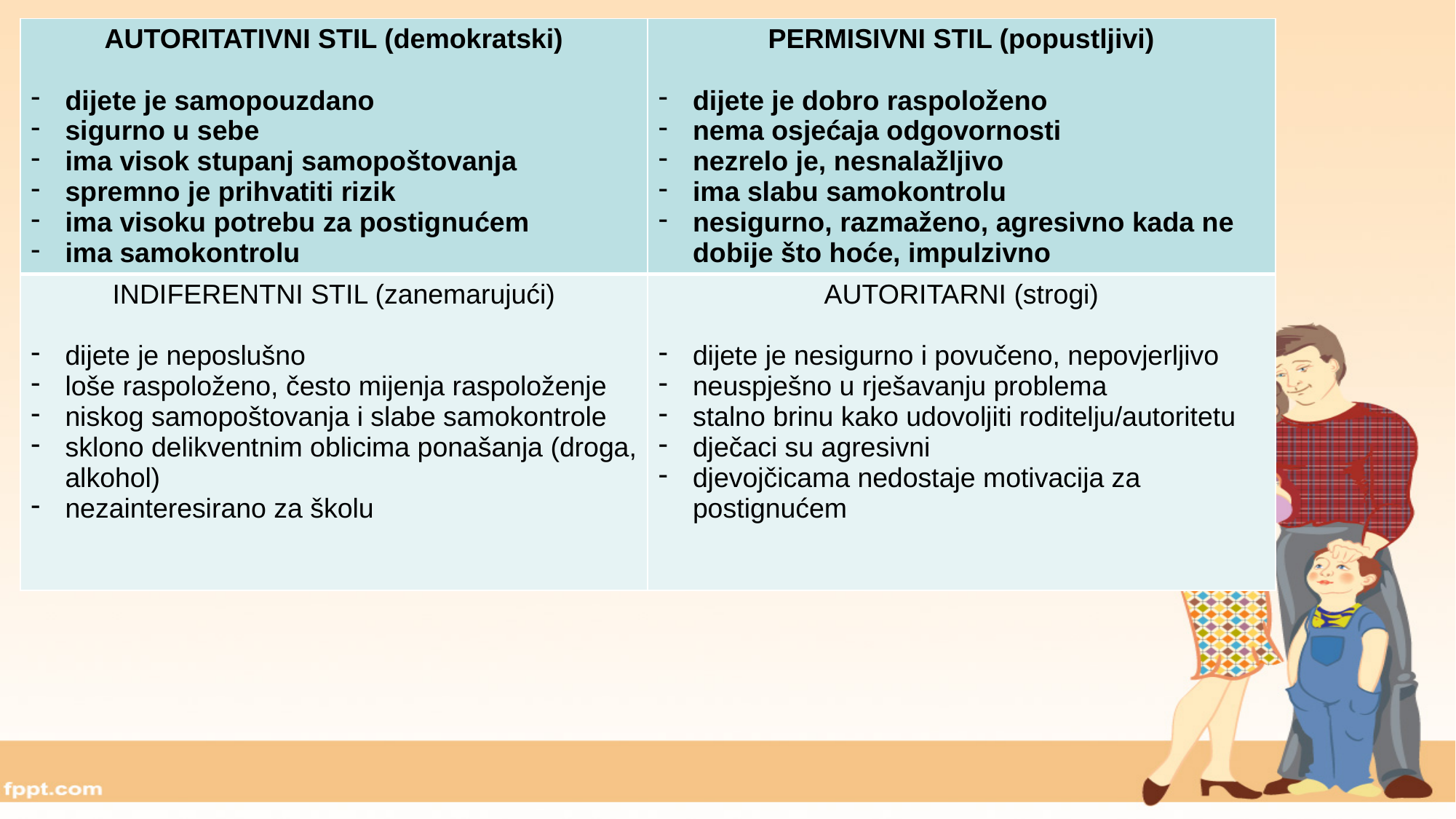

| AUTORITATIVNI STIL (demokratski) dijete je samopouzdano sigurno u sebe ima visok stupanj samopoštovanja spremno je prihvatiti rizik ima visoku potrebu za postignućem ima samokontrolu | PERMISIVNI STIL (popustljivi) dijete je dobro raspoloženo nema osjećaja odgovornosti nezrelo je, nesnalažljivo ima slabu samokontrolu nesigurno, razmaženo, agresivno kada ne dobije što hoće, impulzivno |
| --- | --- |
| INDIFERENTNI STIL (zanemarujući) dijete je neposlušno loše raspoloženo, često mijenja raspoloženje niskog samopoštovanja i slabe samokontrole sklono delikventnim oblicima ponašanja (droga, alkohol) nezainteresirano za školu | AUTORITARNI (strogi) dijete je nesigurno i povučeno, nepovjerljivo neuspješno u rješavanju problema stalno brinu kako udovoljiti roditelju/autoritetu dječaci su agresivni djevojčicama nedostaje motivacija za postignućem |